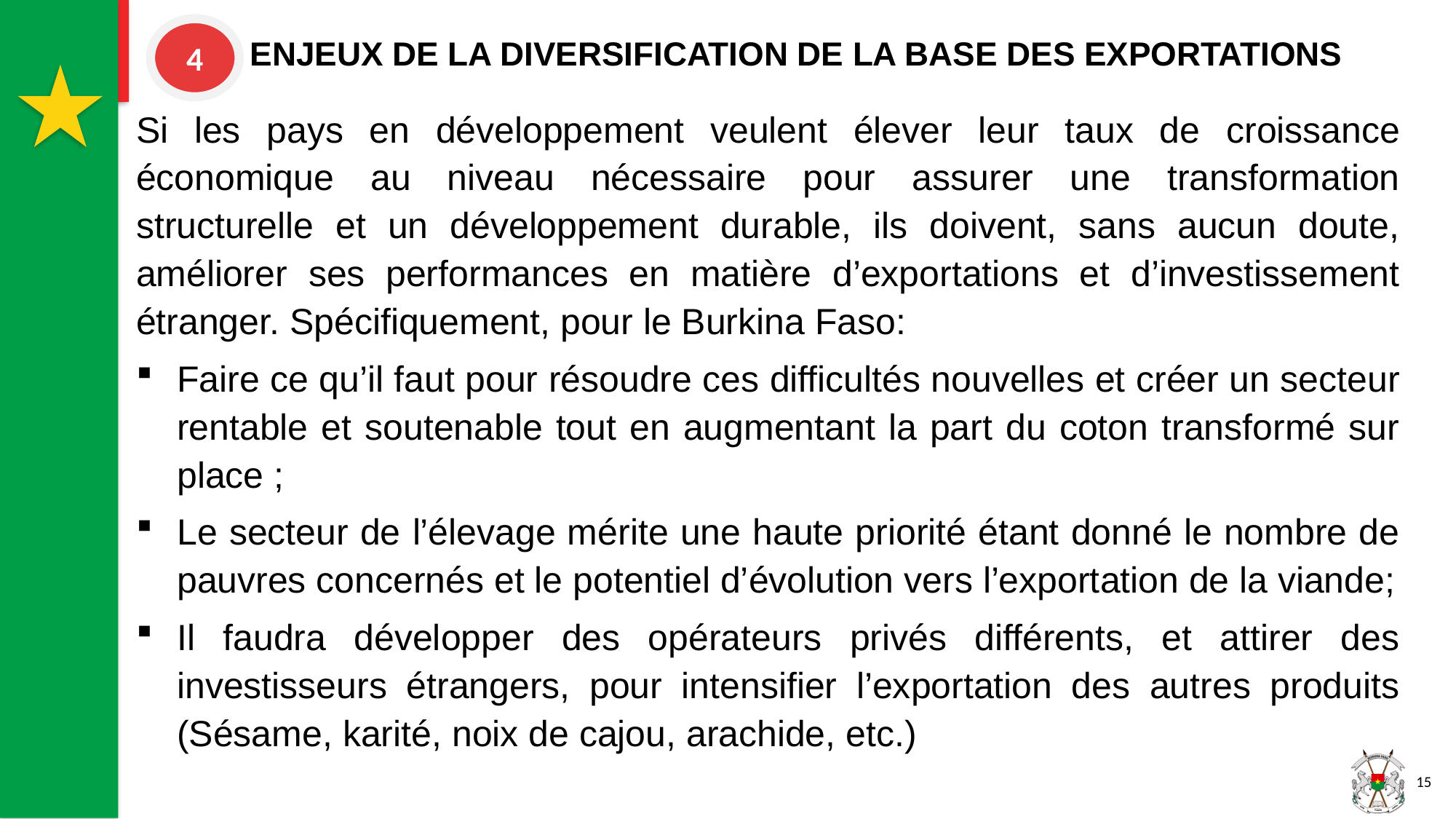

ENJEUX DE LA DIVERSIFICATION DE LA BASE DES EXPORTATIONS
4
Si les pays en développement veulent élever leur taux de croissance économique au niveau nécessaire pour assurer une transformation structurelle et un développement durable, ils doivent, sans aucun doute, améliorer ses performances en matière d’exportations et d’investissement étranger. Spécifiquement, pour le Burkina Faso:
Faire ce qu’il faut pour résoudre ces difficultés nouvelles et créer un secteur rentable et soutenable tout en augmentant la part du coton transformé sur place ;
Le secteur de l’élevage mérite une haute priorité étant donné le nombre de pauvres concernés et le potentiel d’évolution vers l’exportation de la viande;
Il faudra développer des opérateurs privés différents, et attirer des investisseurs étrangers, pour intensifier l’exportation des autres produits (Sésame, karité, noix de cajou, arachide, etc.)

15